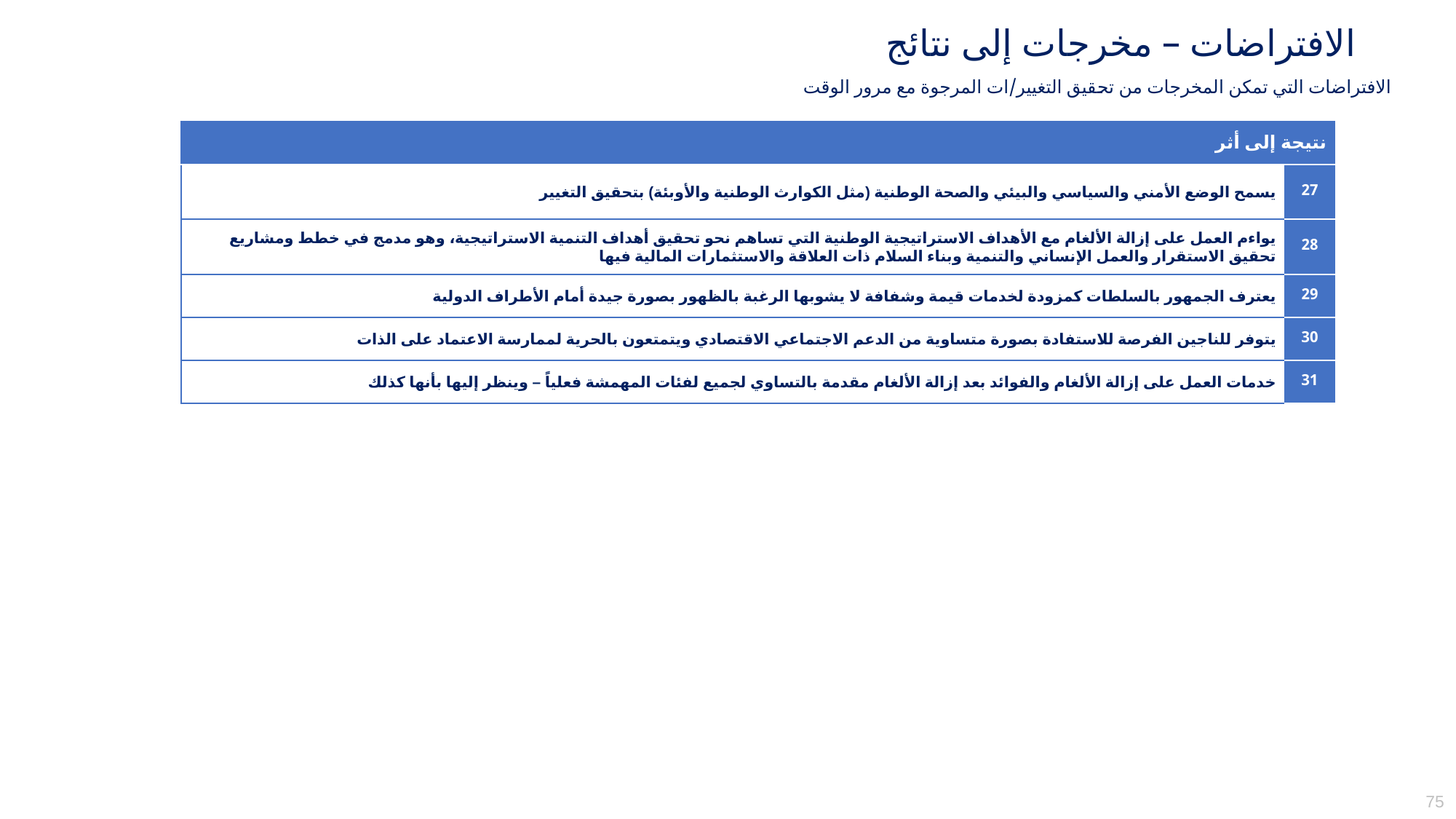

الافتراضات – مخرجات إلى نتائج
الافتراضات التي تمكن المخرجات من تحقيق التغيير/ات المرجوة مع مرور الوقت
| نتيجة إلى أثر | Activity to Output |
| --- | --- |
| يسمح الوضع الأمني والسياسي والبيئي والصحة الوطنية (مثل الكوارث الوطنية والأوبئة) بتحقيق التغيير | 27 |
| يواءم العمل على إزالة الألغام مع الأهداف الاستراتيجية الوطنية التي تساهم نحو تحقيق أهداف التنمية الاستراتيجية، وهو مدمج في خطط ومشاريع تحقيق الاستقرار والعمل الإنساني والتنمية وبناء السلام ذات العلاقة والاستثمارات المالية فيها | 28 |
| يعترف الجمهور بالسلطات كمزودة لخدمات قيمة وشفافة لا يشوبها الرغبة بالظهور بصورة جيدة أمام الأطراف الدولية | 29 |
| يتوفر للناجين الفرصة للاستفادة بصورة متساوية من الدعم الاجتماعي الاقتصادي ويتمتعون بالحرية لممارسة الاعتماد على الذات | 30 |
| خدمات العمل على إزالة الألغام والفوائد بعد إزالة الألغام مقدمة بالتساوي لجميع لفئات المهمشة فعلياً – وينظر إليها بأنها كذلك | 31 |
75